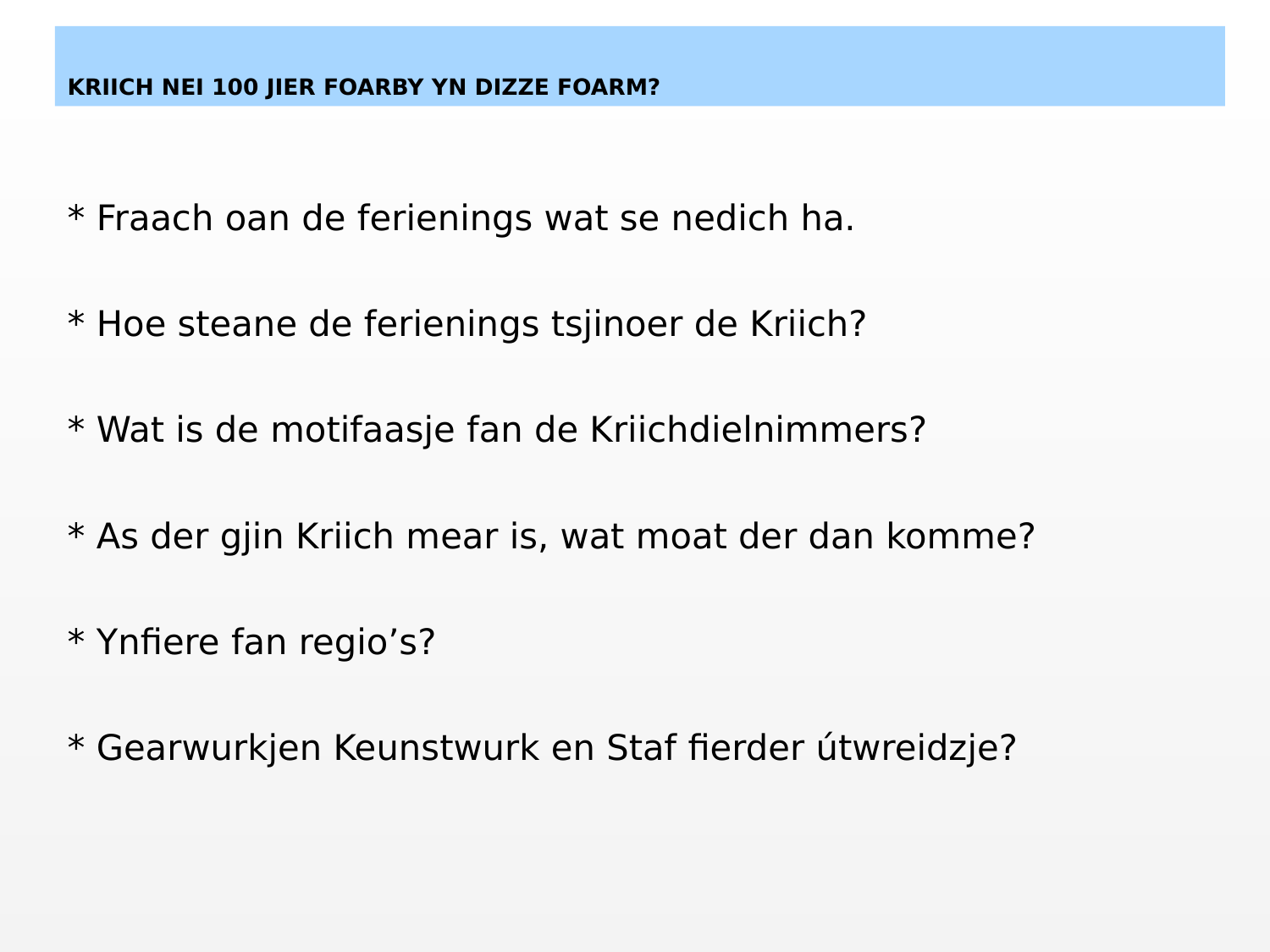

# Kriich nei 100 jier foarby yn dizze foarm?

* Fraach oan de ferienings wat se nedich ha.

* Hoe steane de ferienings tsjinoer de Kriich?

* Wat is de motifaasje fan de Kriichdielnimmers?

* As der gjin Kriich mear is, wat moat der dan komme?

* Ynfiere fan regio’s?

* Gearwurkjen Keunstwurk en Staf fierder útwreidzje?